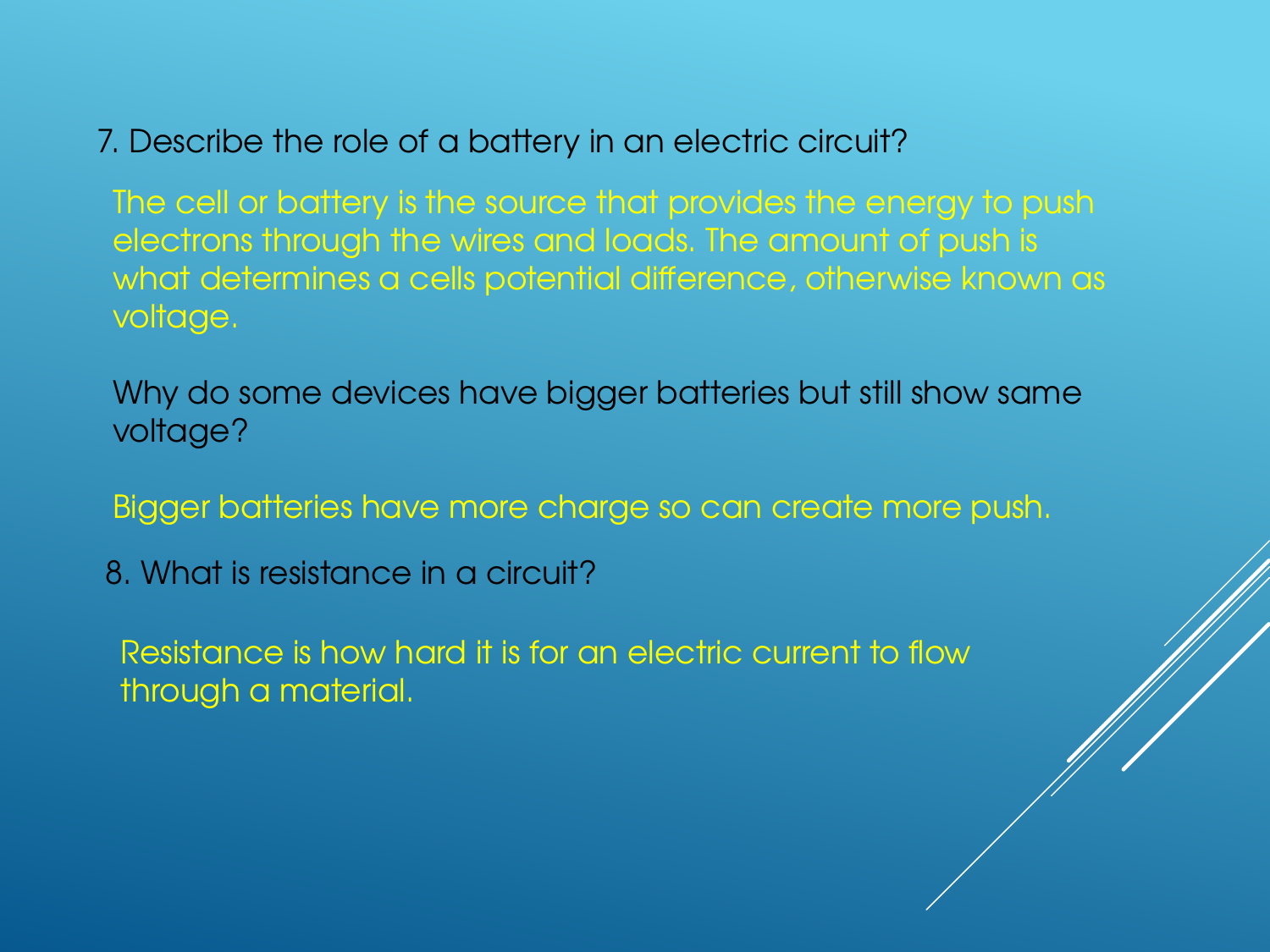

7. Describe the role of a battery in an electric circuit?
The cell or battery is the source that provides the energy to push electrons through the wires and loads. The amount of push is what determines a cells potential difference, otherwise known as voltage.

Why do some devices have bigger batteries but still show same voltage?
Bigger batteries have more charge so can create more push.
8. What is resistance in a circuit?
Resistance is how hard it is for an electric current to flow through a material.